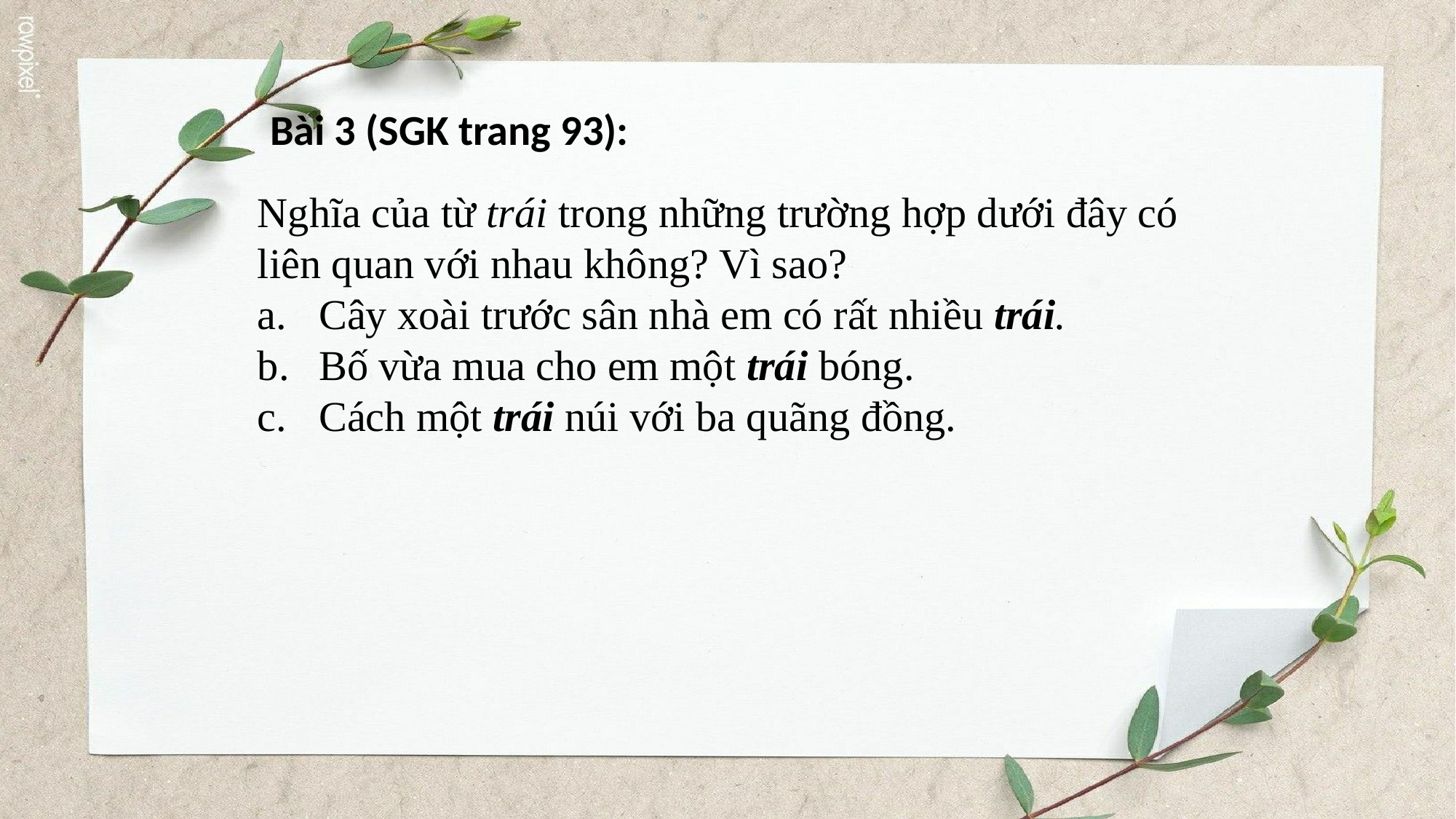

Bài 3 (SGK trang 93):
Nghĩa của từ trái trong những trường hợp dưới đây có liên quan với nhau không? Vì sao?
Cây xoài trước sân nhà em có rất nhiều trái.
Bố vừa mua cho em một trái bóng.
Cách một trái núi với ba quãng đồng.